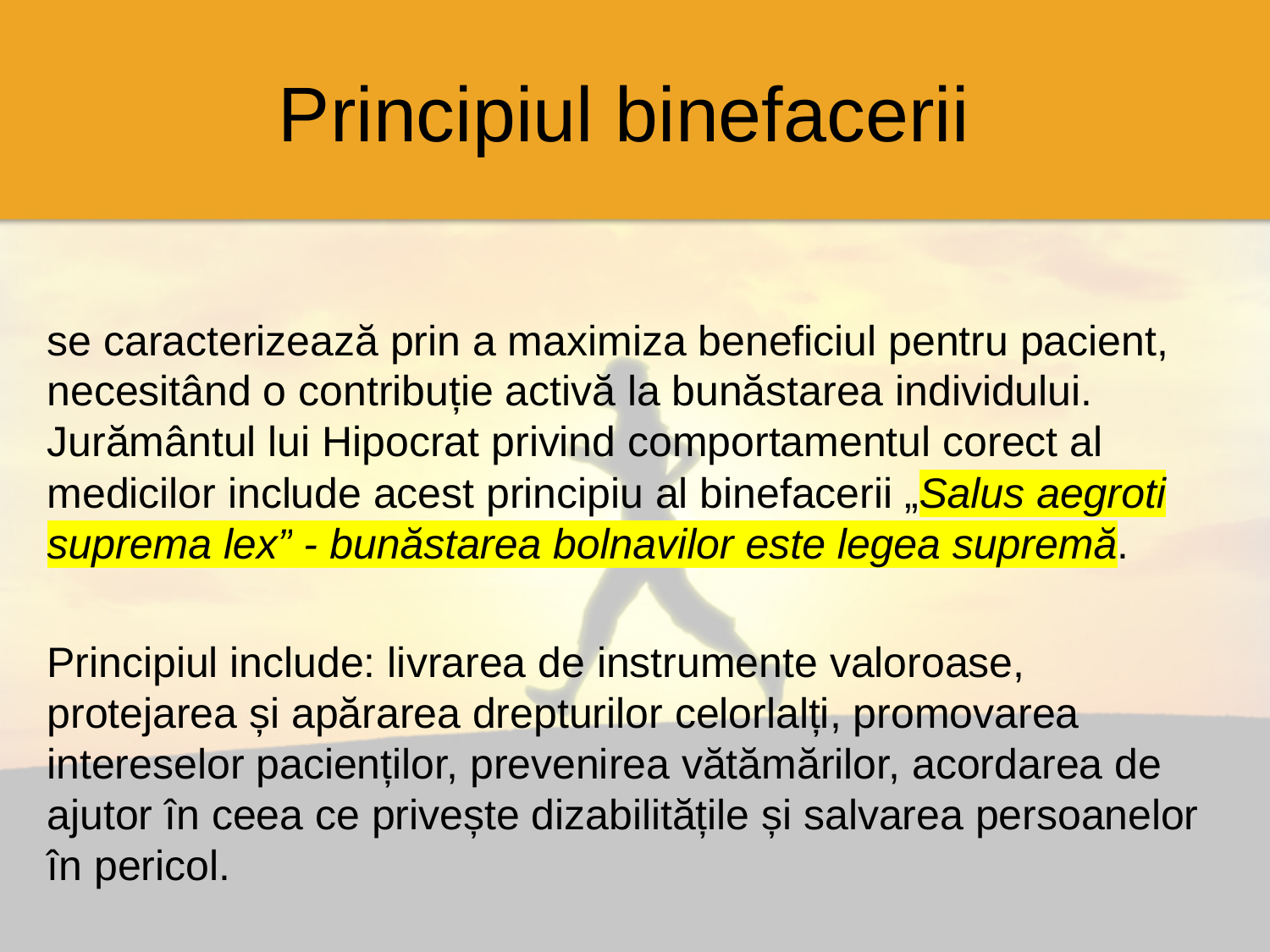

# Principiul binefacerii
se caracterizează prin a maximiza beneficiul pentru pacient, necesitând o contribuție activă la bunăstarea individului. Jurământul lui Hipocrat privind comportamentul corect al medicilor include acest principiu al binefacerii „Salus aegroti suprema lex” - bunăstarea bolnavilor este legea supremă.

Principiul include: livrarea de instrumente valoroase, protejarea și apărarea drepturilor celorlalți, promovarea intereselor pacienților, prevenirea vătămărilor, acordarea de ajutor în ceea ce privește dizabilitățile și salvarea persoanelor în pericol.